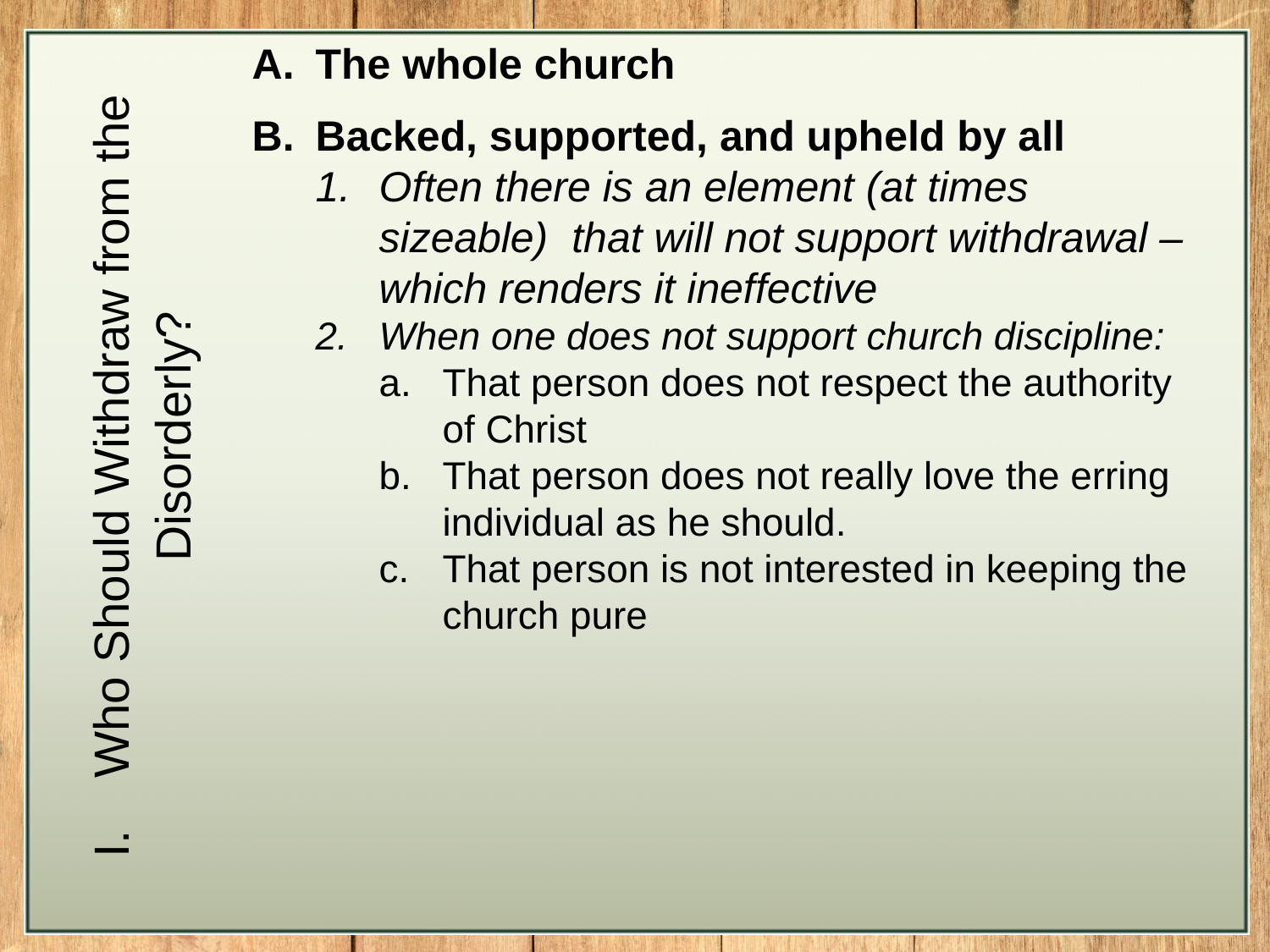

The whole church

Backed, supported, and upheld by all
Often there is an element (at times sizeable)  that will not support withdrawal – which renders it ineffective
When one does not support church discipline:
That person does not respect the authority of Christ
That person does not really love the erring individual as he should.
That person is not interested in keeping the church pure
Who Should Withdraw from the Disorderly?